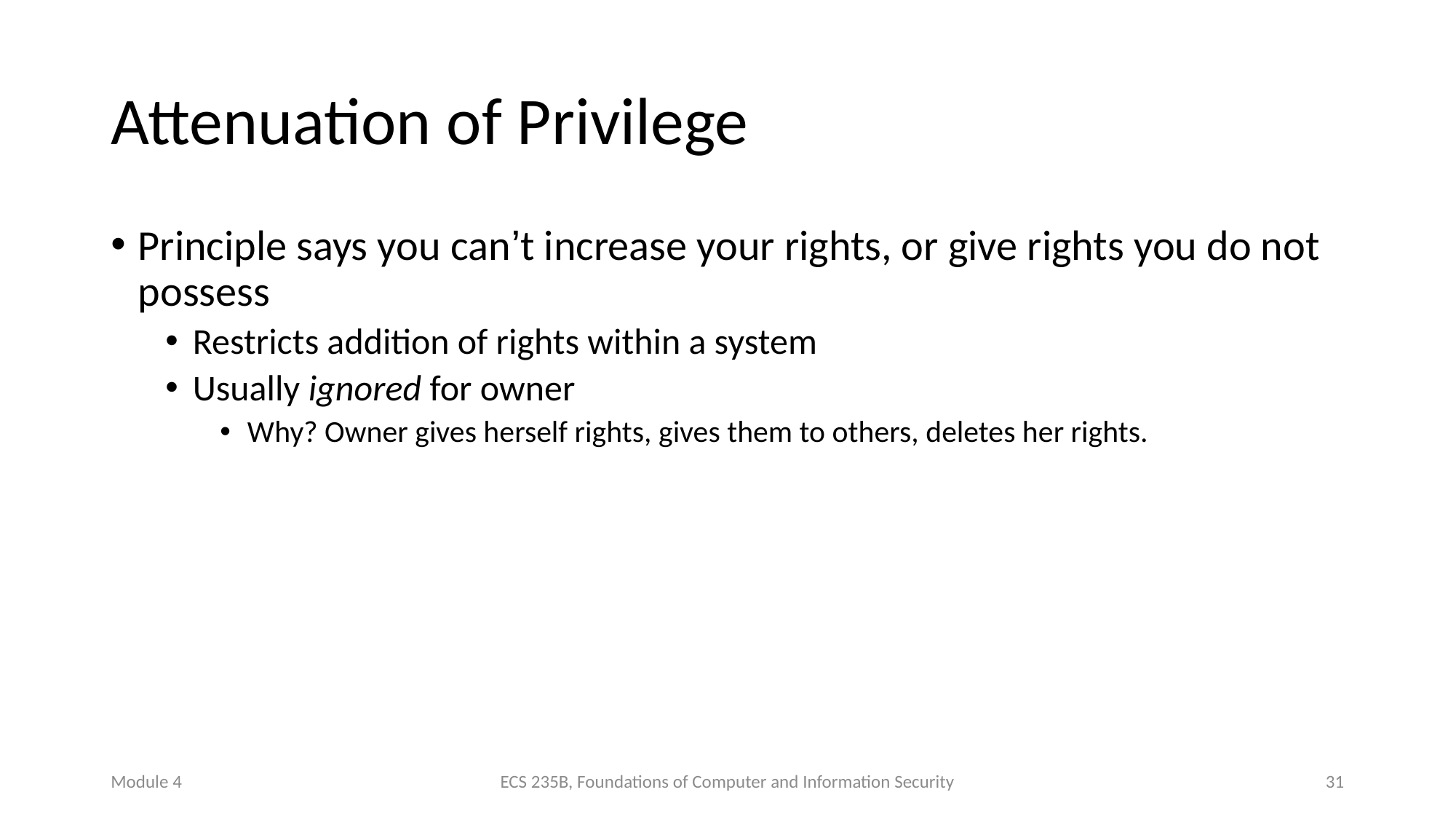

# Attenuation of Privilege
Principle says you can’t increase your rights, or give rights you do not possess
Restricts addition of rights within a system
Usually ignored for owner
Why? Owner gives herself rights, gives them to others, deletes her rights.
Module 4
ECS 235B, Foundations of Computer and Information Security
31